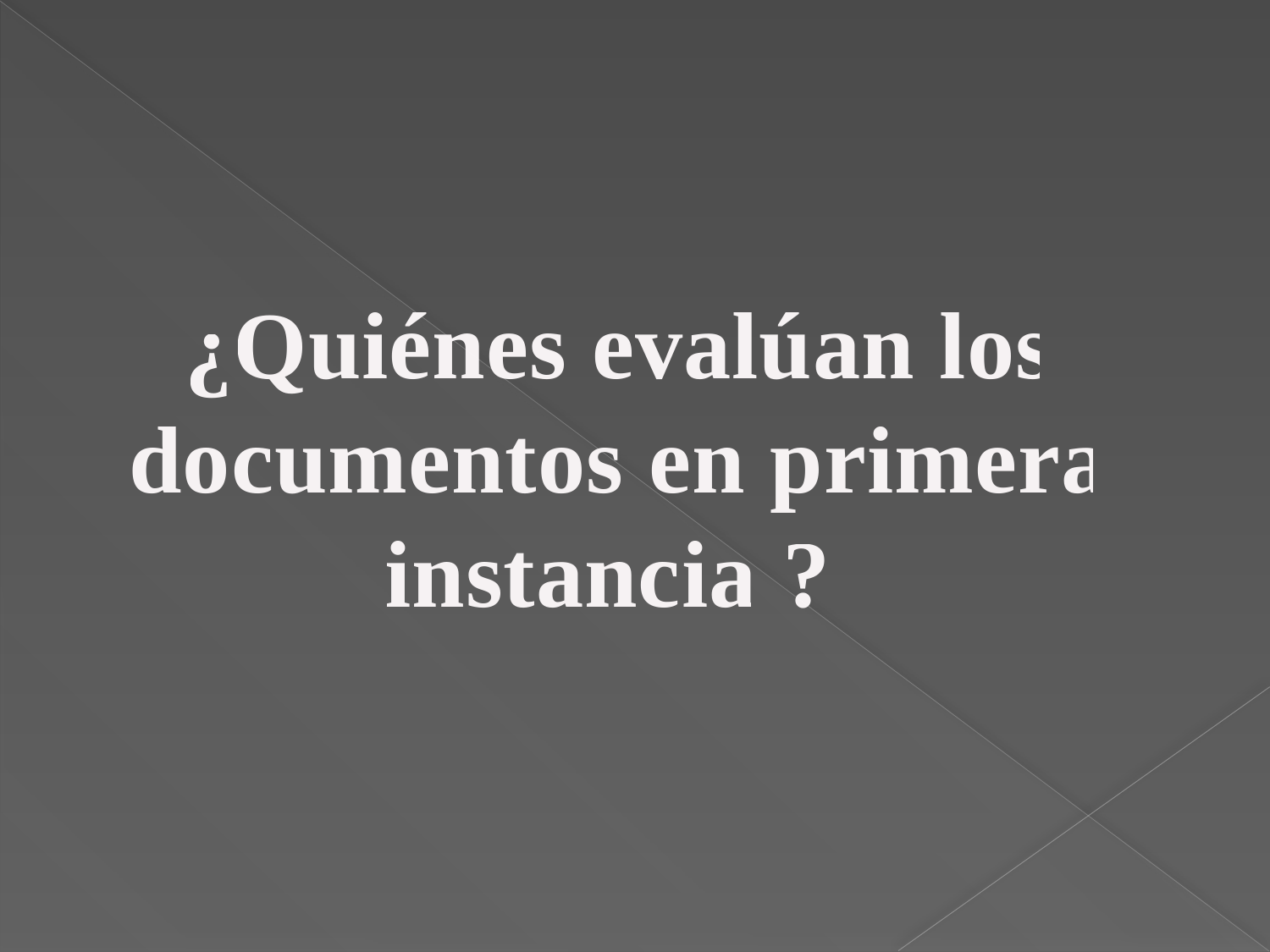

¿Quiénes evalúan los documentos en primera instancia ?